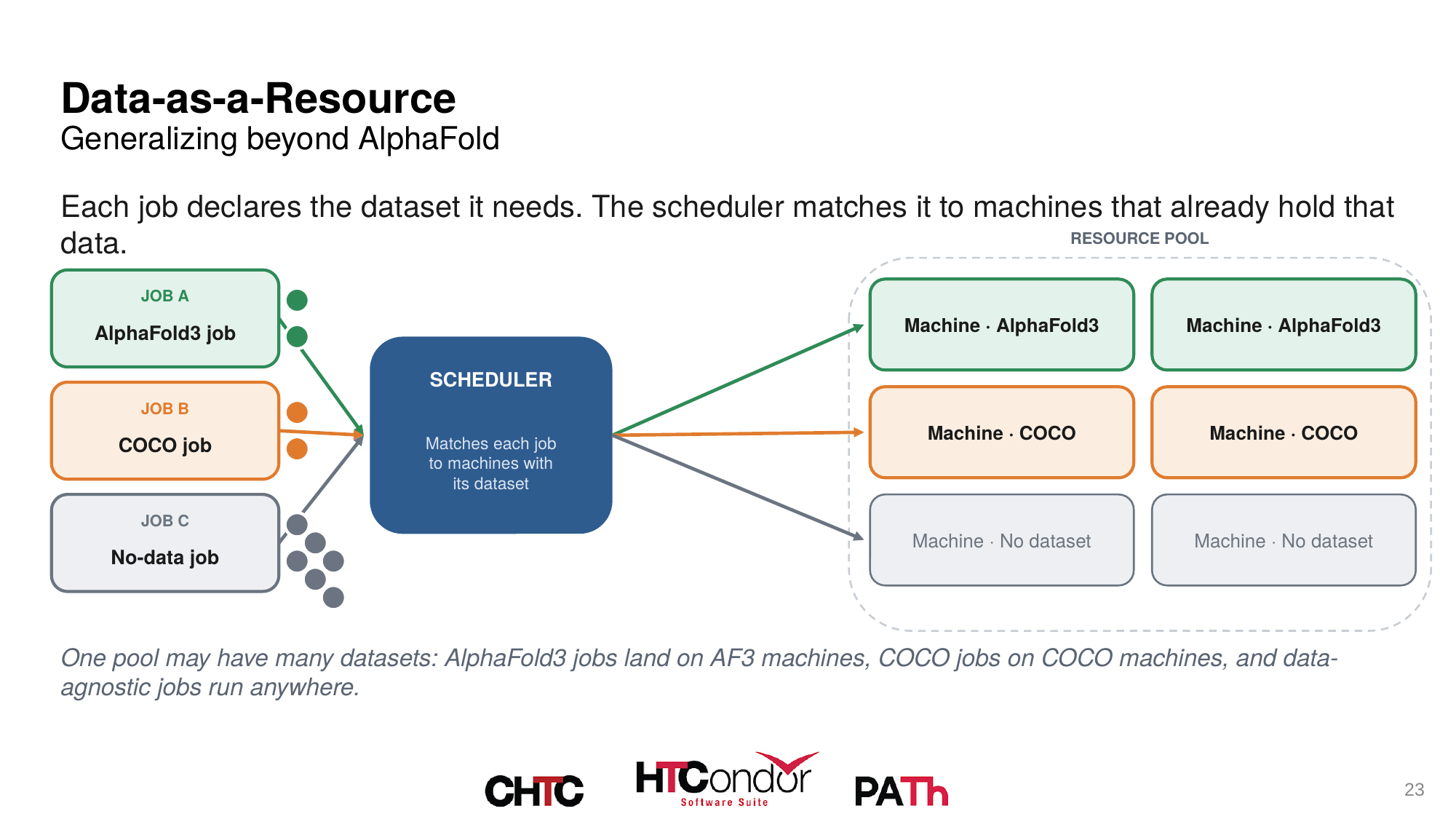

# Data-as-a-Resource Generalizing beyond AlphaFold
Each job declares the dataset it needs. The scheduler matches it to machines that already hold that data.
RESOURCE POOL

Machine · AlphaFold3
Machine · AlphaFold3
JOB A

AlphaFold3 job

SCHEDULER

Machine · COCO
Machine · COCO
JOB B

Matches each job
to machines with
its dataset
COCO job

Machine · No dataset
Machine · No dataset
JOB C

No-data job

One pool may have many datasets: AlphaFold3 jobs land on AF3 machines, COCO jobs on COCO machines, and data-agnostic jobs run anywhere.
23